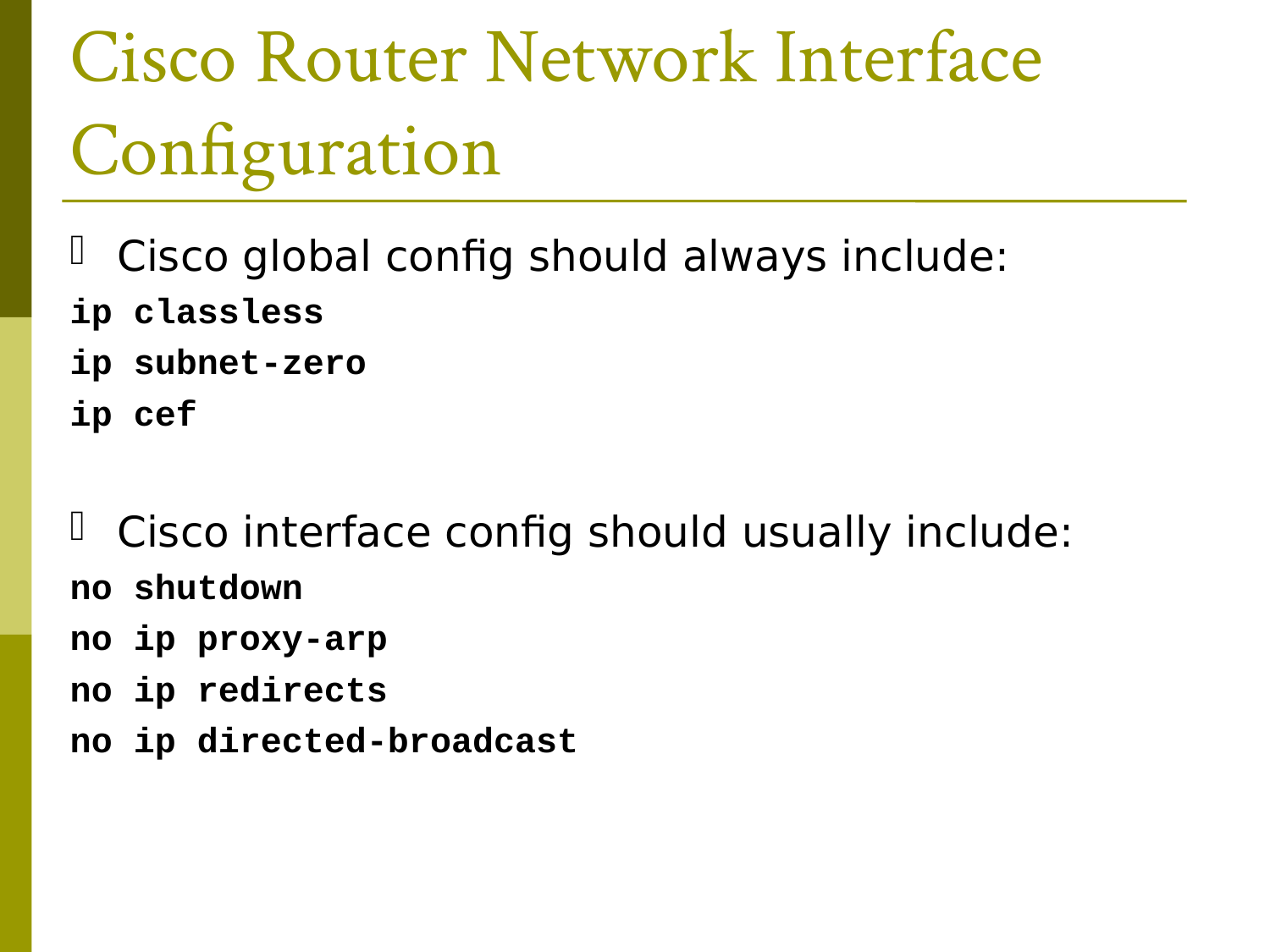

Cisco Router Network Interface Configuration
Cisco global config should always include:
ip classless
ip subnet-zero
ip cef

Cisco interface config should usually include:
no shutdown
no ip proxy-arp
no ip redirects
no ip directed-broadcast